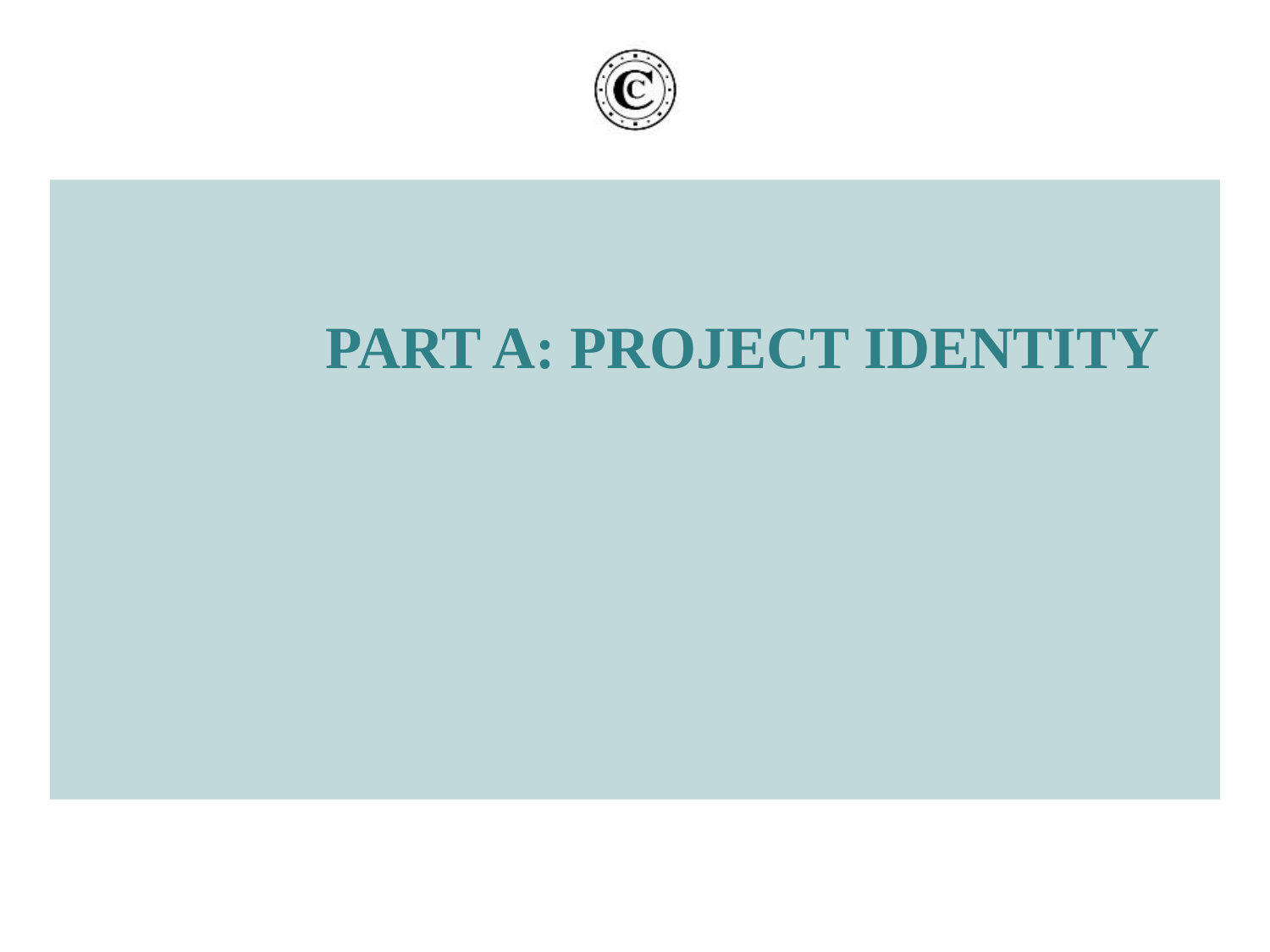

# PART A: PROJECT IDENTITY
25/08/17
3
Cour des comptes - Rappel du titre de la présentation